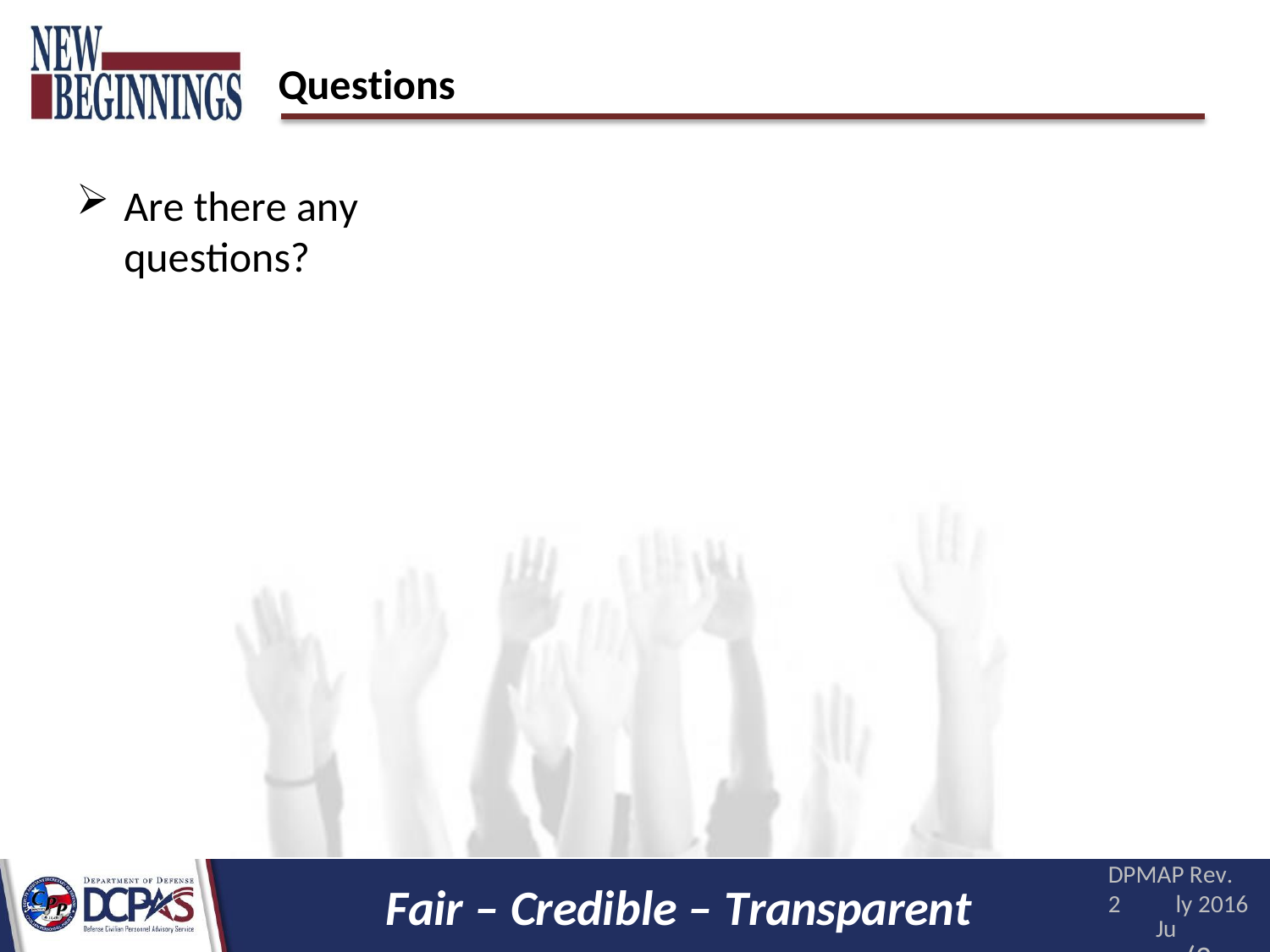

# Questions

Are there any questions?

DPMAP Rev. 2
Ju
(20)
Fair – Credible – Transparent
ly 2016